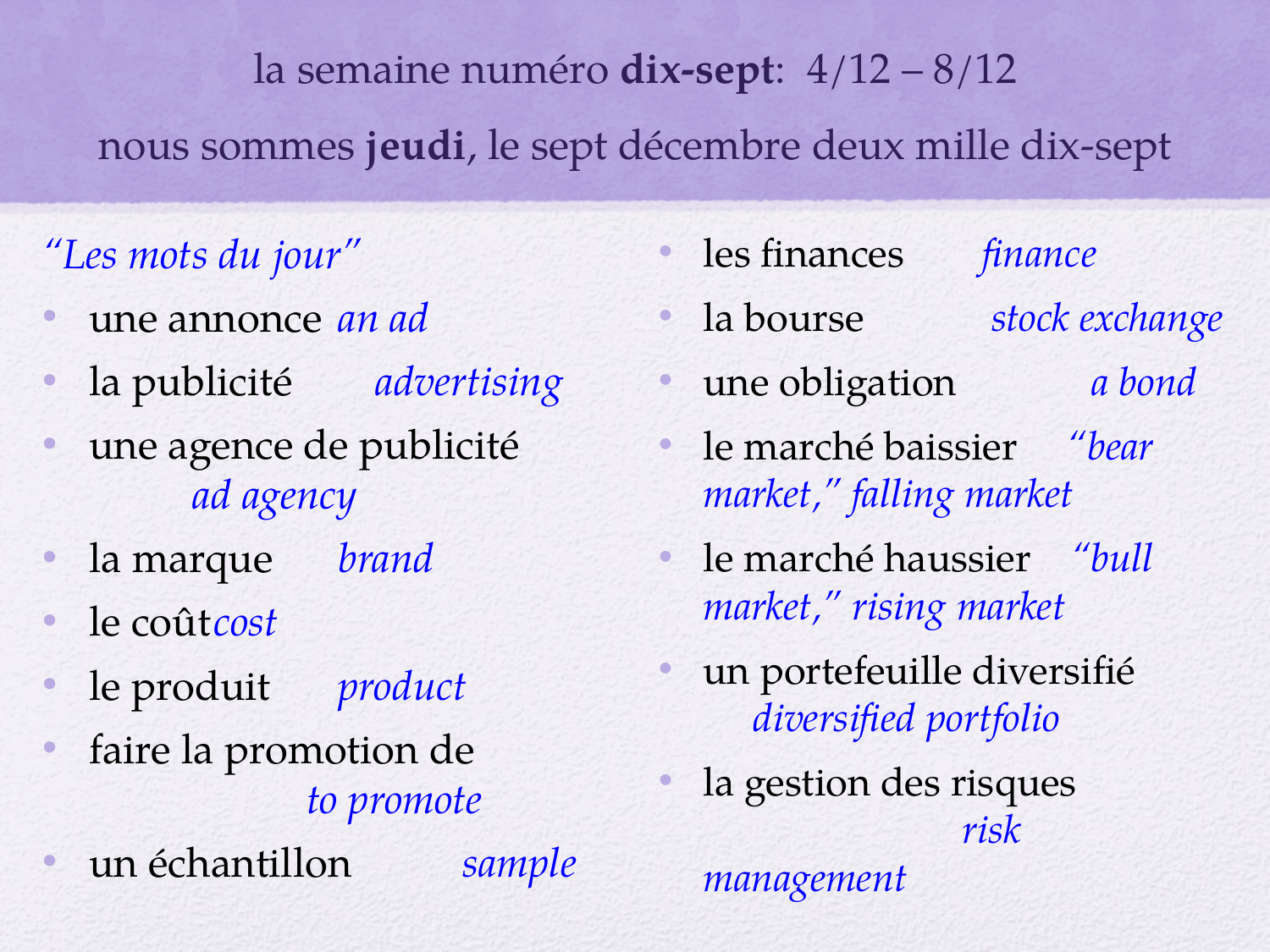

# la semaine numéro dix-sept:  4/12 – 8/12 nous sommes jeudi, le sept décembre deux mille dix-sept
“Les mots du jour”
une annonce	an ad
la publicité        advertising
une agence de publicité		          ad agency
la marque		brand
le coût		cost
le produit		product
faire la promotion de		                     to promote
un échantillon	sample
les finances	    finance
la bourse	     stock exchange
une obligation	   a bond
le marché baissier     “bear  	    market,” falling market
le marché haussier    “bull  	     market,” rising market
un portefeuille diversifié	          diversified portfolio
la gestion des risques	  	              risk management